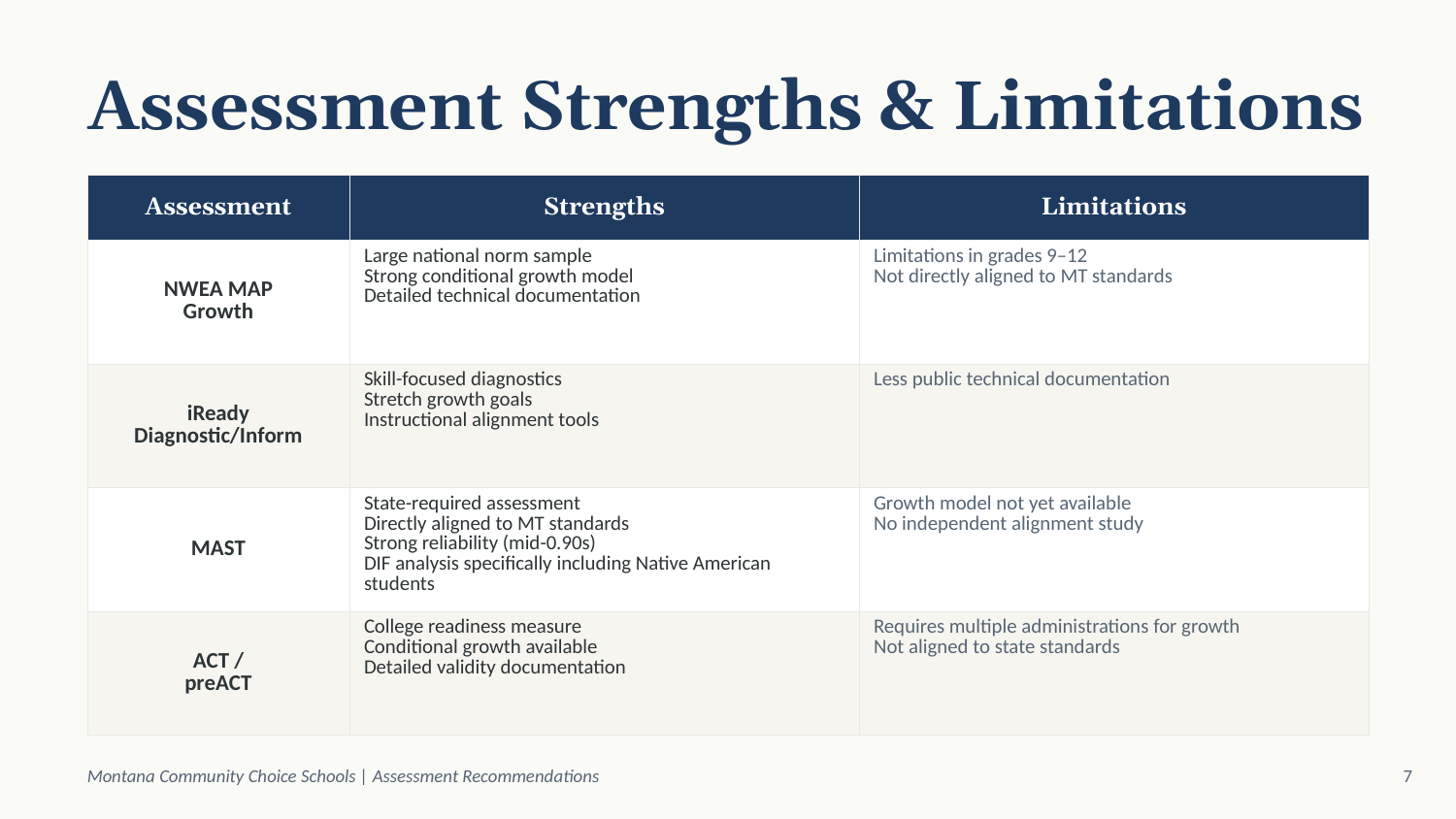

Assessment Strengths & Limitations
| Assessment | Strengths | Limitations |
| --- | --- | --- |
| NWEA MAP Growth | Large national norm sample Strong conditional growth model Detailed technical documentation | Limitations in grades 9–12 Not directly aligned to MT standards |
| iReady Diagnostic/Inform | Skill-focused diagnostics Stretch growth goals Instructional alignment tools | Less public technical documentation |
| MAST | State-required assessment Directly aligned to MT standards Strong reliability (mid-0.90s) DIF analysis specifically including Native American students | Growth model not yet available No independent alignment study |
| ACT / preACT | College readiness measure Conditional growth available Detailed validity documentation | Requires multiple administrations for growth Not aligned to state standards |
Montana Community Choice Schools | Assessment Recommendations
7